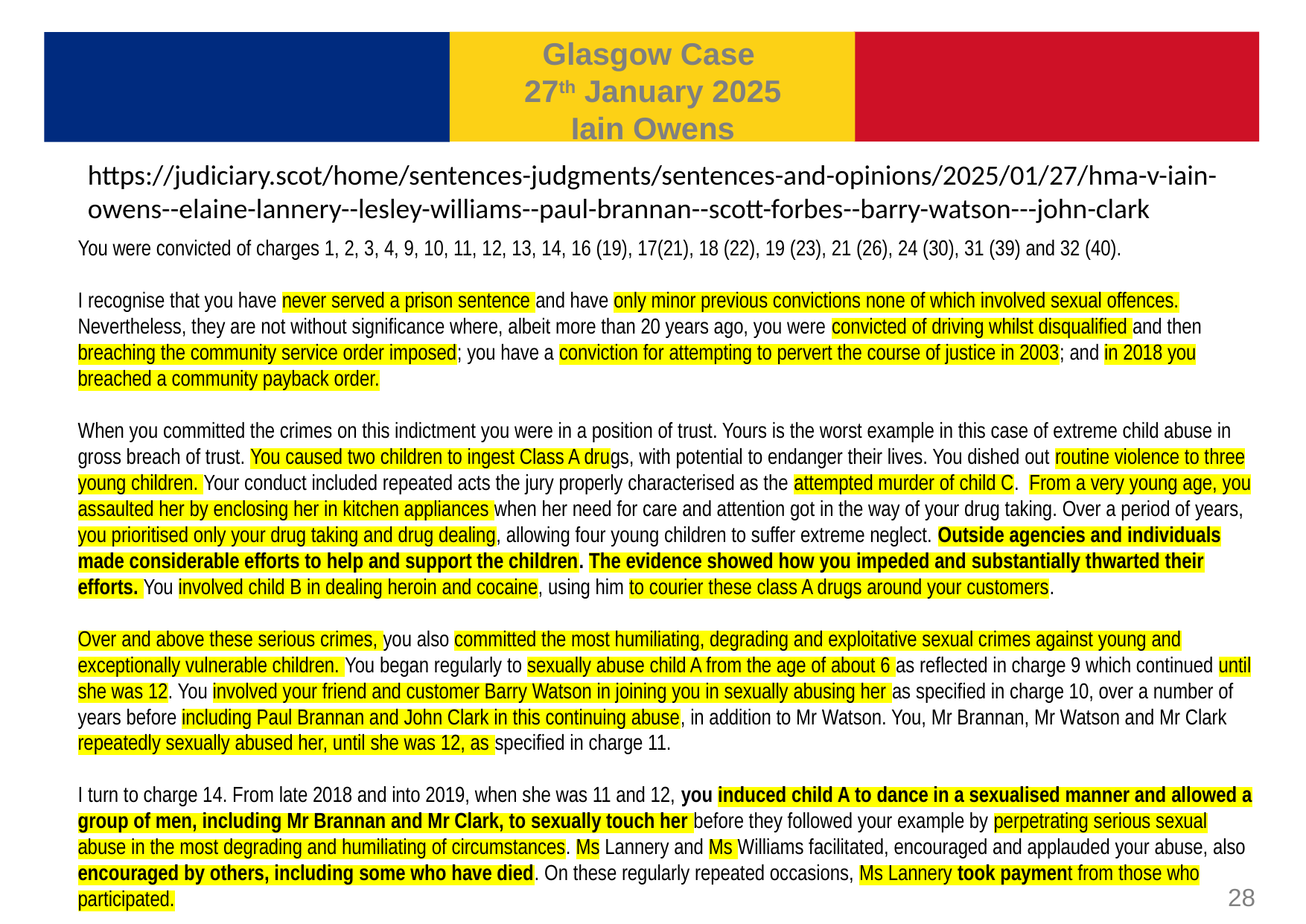

Glasgow Case
27th January 2025
Iain Owens
https://judiciary.scot/home/sentences-judgments/sentences-and-opinions/2025/01/27/hma-v-iain-owens--elaine-lannery--lesley-williams--paul-brannan--scott-forbes--barry-watson---john-clark
You were convicted of charges 1, 2, 3, 4, 9, 10, 11, 12, 13, 14, 16 (19), 17(21), 18 (22), 19 (23), 21 (26), 24 (30), 31 (39) and 32 (40).

I recognise that you have never served a prison sentence and have only minor previous convictions none of which involved sexual offences. Nevertheless, they are not without significance where, albeit more than 20 years ago, you were convicted of driving whilst disqualified and then breaching the community service order imposed; you have a conviction for attempting to pervert the course of justice in 2003; and in 2018 you breached a community payback order.

When you committed the crimes on this indictment you were in a position of trust. Yours is the worst example in this case of extreme child abuse in gross breach of trust. You caused two children to ingest Class A drugs, with potential to endanger their lives. You dished out routine violence to three young children. Your conduct included repeated acts the jury properly characterised as the attempted murder of child C.  From a very young age, you assaulted her by enclosing her in kitchen appliances when her need for care and attention got in the way of your drug taking. Over a period of years, you prioritised only your drug taking and drug dealing, allowing four young children to suffer extreme neglect. Outside agencies and individuals made considerable efforts to help and support the children. The evidence showed how you impeded and substantially thwarted their efforts. You involved child B in dealing heroin and cocaine, using him to courier these class A drugs around your customers.

Over and above these serious crimes, you also committed the most humiliating, degrading and exploitative sexual crimes against young and exceptionally vulnerable children. You began regularly to sexually abuse child A from the age of about 6 as reflected in charge 9 which continued until she was 12. You involved your friend and customer Barry Watson in joining you in sexually abusing her as specified in charge 10, over a number of years before including Paul Brannan and John Clark in this continuing abuse, in addition to Mr Watson. You, Mr Brannan, Mr Watson and Mr Clark repeatedly sexually abused her, until she was 12, as specified in charge 11.

I turn to charge 14. From late 2018 and into 2019, when she was 11 and 12, you induced child A to dance in a sexualised manner and allowed a group of men, including Mr Brannan and Mr Clark, to sexually touch her before they followed your example by perpetrating serious sexual abuse in the most degrading and humiliating of circumstances. Ms Lannery and Ms Williams facilitated, encouraged and applauded your abuse, also encouraged by others, including some who have died. On these regularly repeated occasions, Ms Lannery took payment from those who participated.